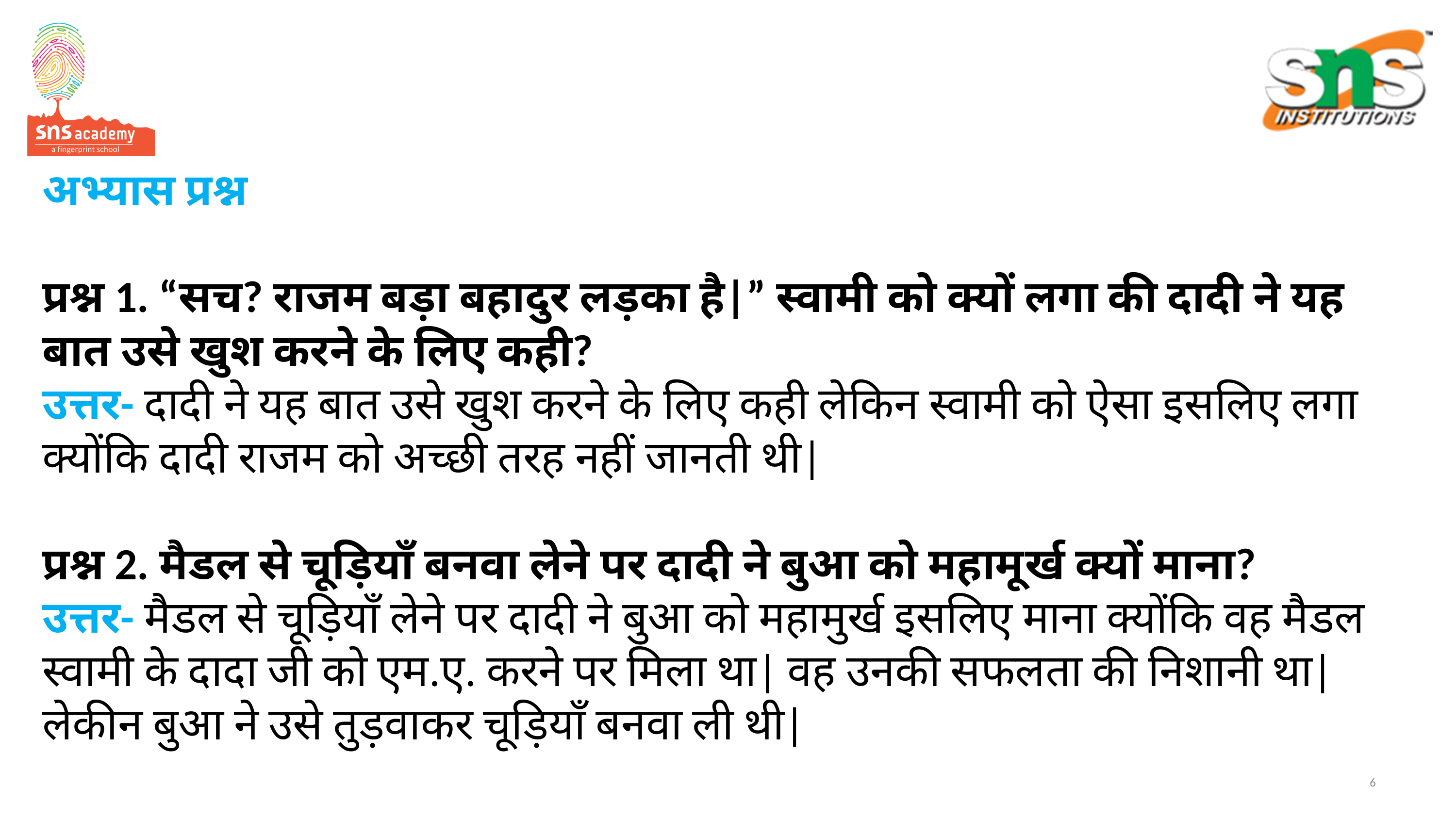

# अभ्यास प्रश्न प्रश्न 1. “सच? राजम बड़ा बहादुर लड़का है|” स्वामी को क्यों लगा की दादी ने यह बात उसे खुश करने के लिए कही? उत्तर- दादी ने यह बात उसे खुश करने के लिए कही लेकिन स्वामी को ऐसा इसलिए लगा क्योंकि दादी राजम को अच्छी तरह नहीं जानती थी| प्रश्न 2. मैडल से चूड़ियाँ बनवा लेने पर दादी ने बुआ को महामूर्ख क्यों माना? उत्तर- मैडल से चूड़ियाँ लेने पर दादी ने बुआ को महामुर्ख इसलिए माना क्योंकि वह मैडल स्वामी के दादा जी को एम.ए. करने पर मिला था| वह उनकी सफलता की निशानी था| लेकीन बुआ ने उसे तुड़वाकर चूड़ियाँ बनवा ली थी|
6